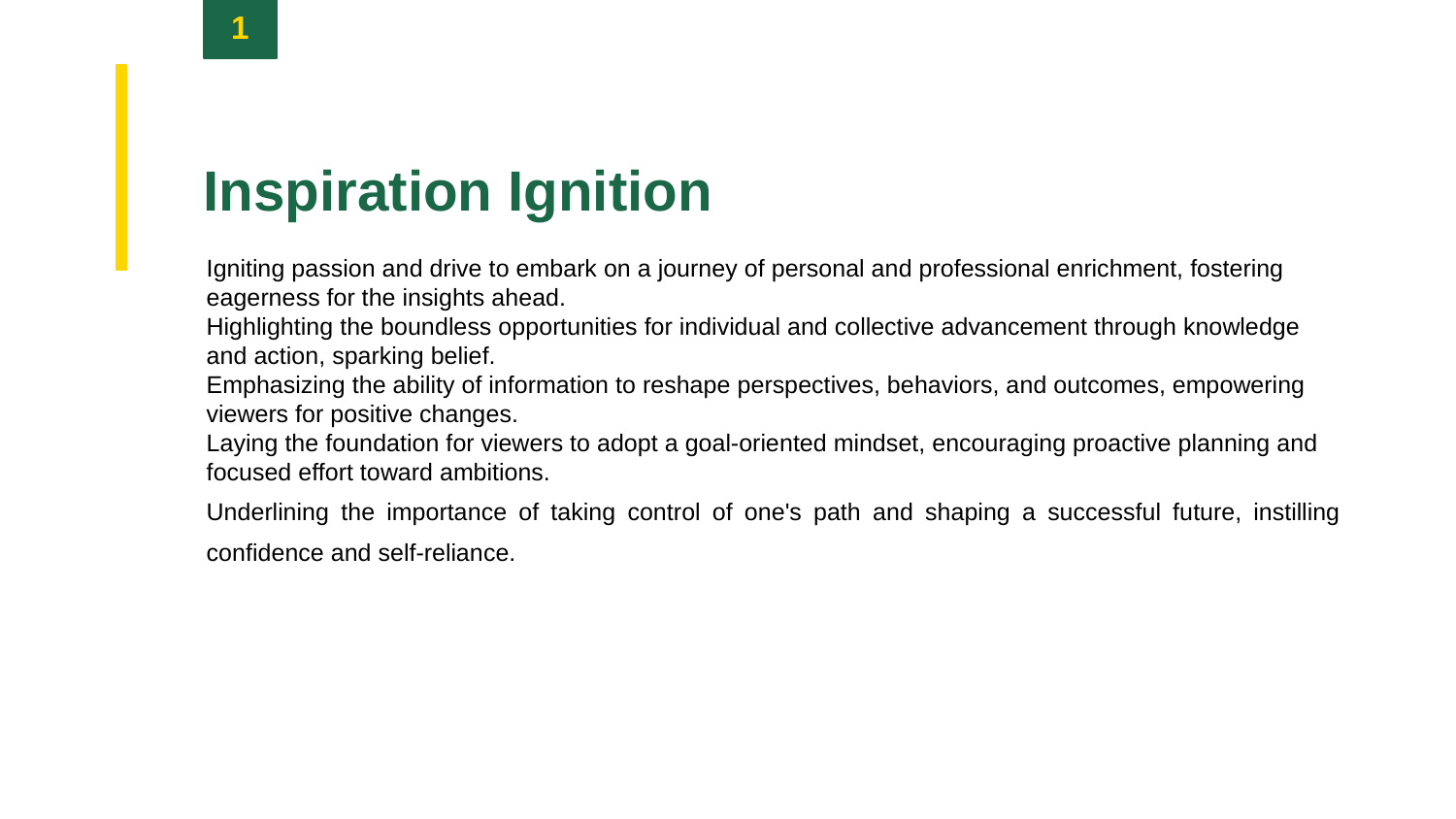

1

Inspiration Ignition
Igniting passion and drive to embark on a journey of personal and professional enrichment, fostering eagerness for the insights ahead.
Highlighting the boundless opportunities for individual and collective advancement through knowledge and action, sparking belief.
Emphasizing the ability of information to reshape perspectives, behaviors, and outcomes, empowering viewers for positive changes.
Laying the foundation for viewers to adopt a goal-oriented mindset, encouraging proactive planning and focused effort toward ambitions.
Underlining the importance of taking control of one's path and shaping a successful future, instilling confidence and self-reliance.